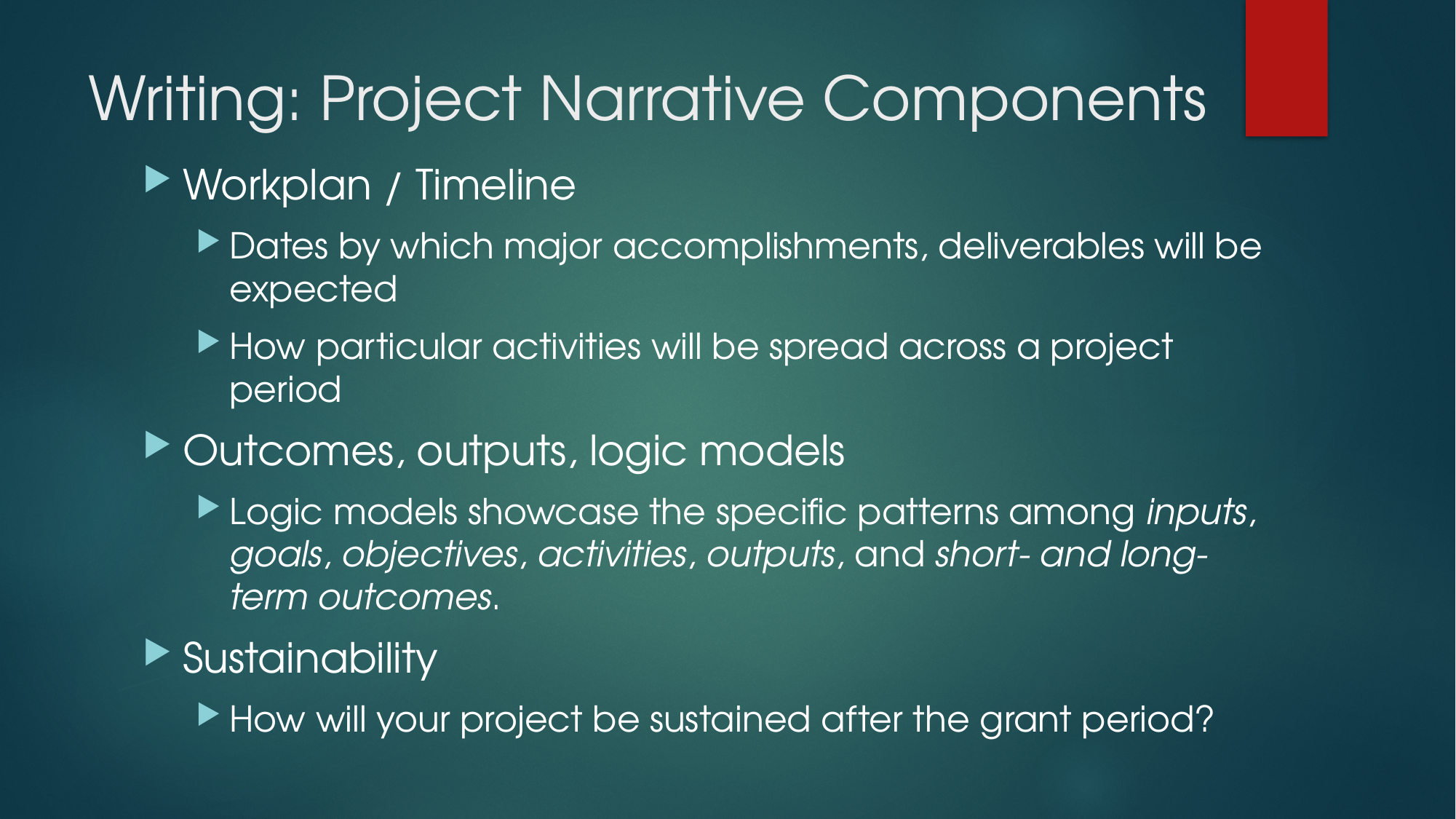

# Writing: Project Narrative Components
Workplan / Timeline
Dates by which major accomplishments, deliverables will be expected
How particular activities will be spread across a project period
Outcomes, outputs, logic models
Logic models showcase the specific patterns among inputs, goals, objectives, activities, outputs, and short- and long-term outcomes.
Sustainability
How will your project be sustained after the grant period?